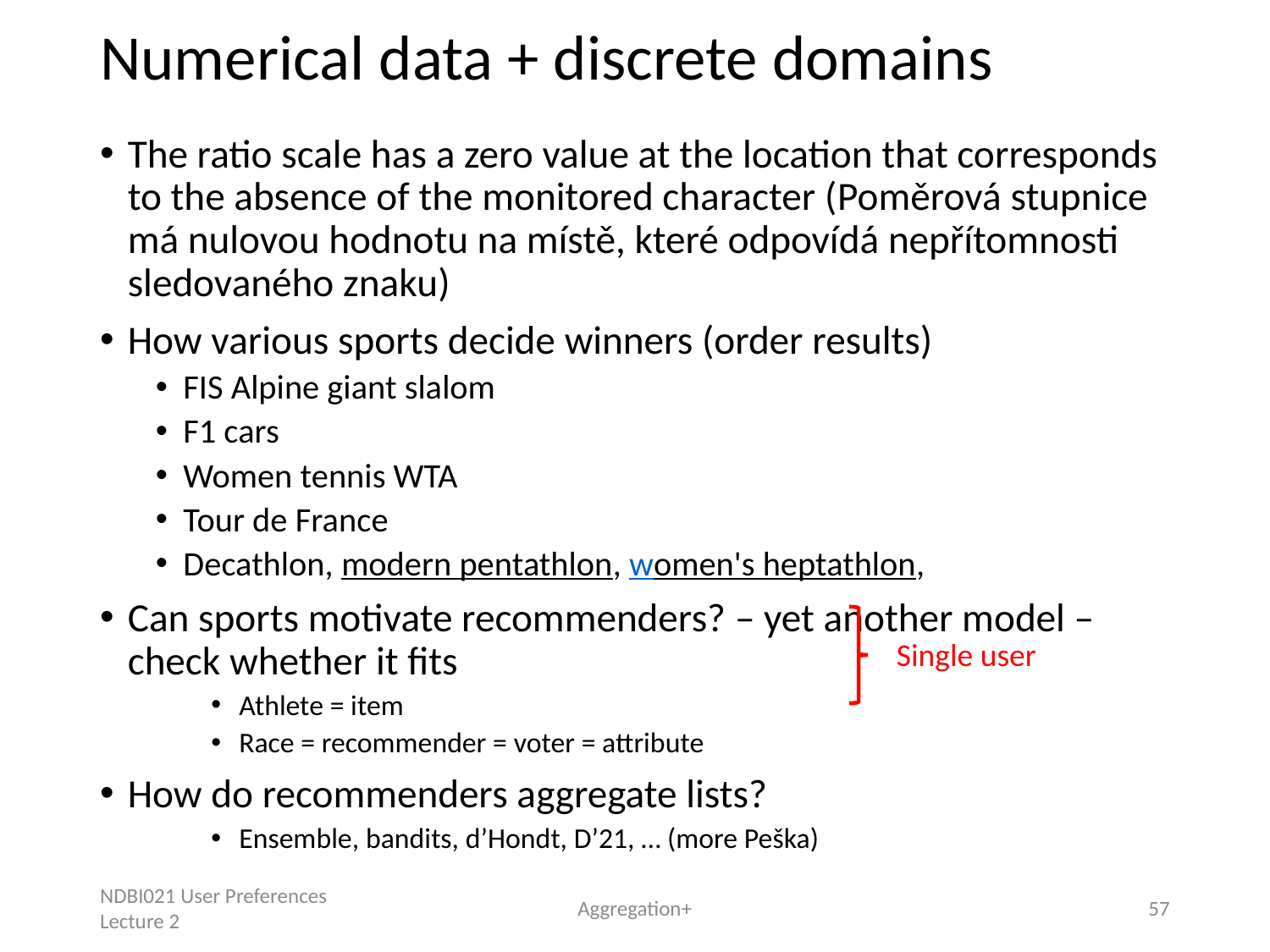

# Numerical data + discrete domains
The ratio scale has a zero value at the location that corresponds to the absence of the monitored character (Poměrová stupnice má nulovou hodnotu na místě, které odpovídá nepřítomnosti sledovaného znaku)
How various sports decide winners (order results)
FIS Alpine giant slalom
F1 cars
Women tennis WTA
Tour de France
Decathlon, modern pentathlon, women's heptathlon,
Can sports motivate recommenders? – yet another model – check whether it fits
Athlete = item
Race = recommender = voter = attribute
How do recommenders aggregate lists?
Ensemble, bandits, d’Hondt, D’21, … (more Peška)

Single user
NDBI021 User Preferences Lecture 2
Aggregation+
57